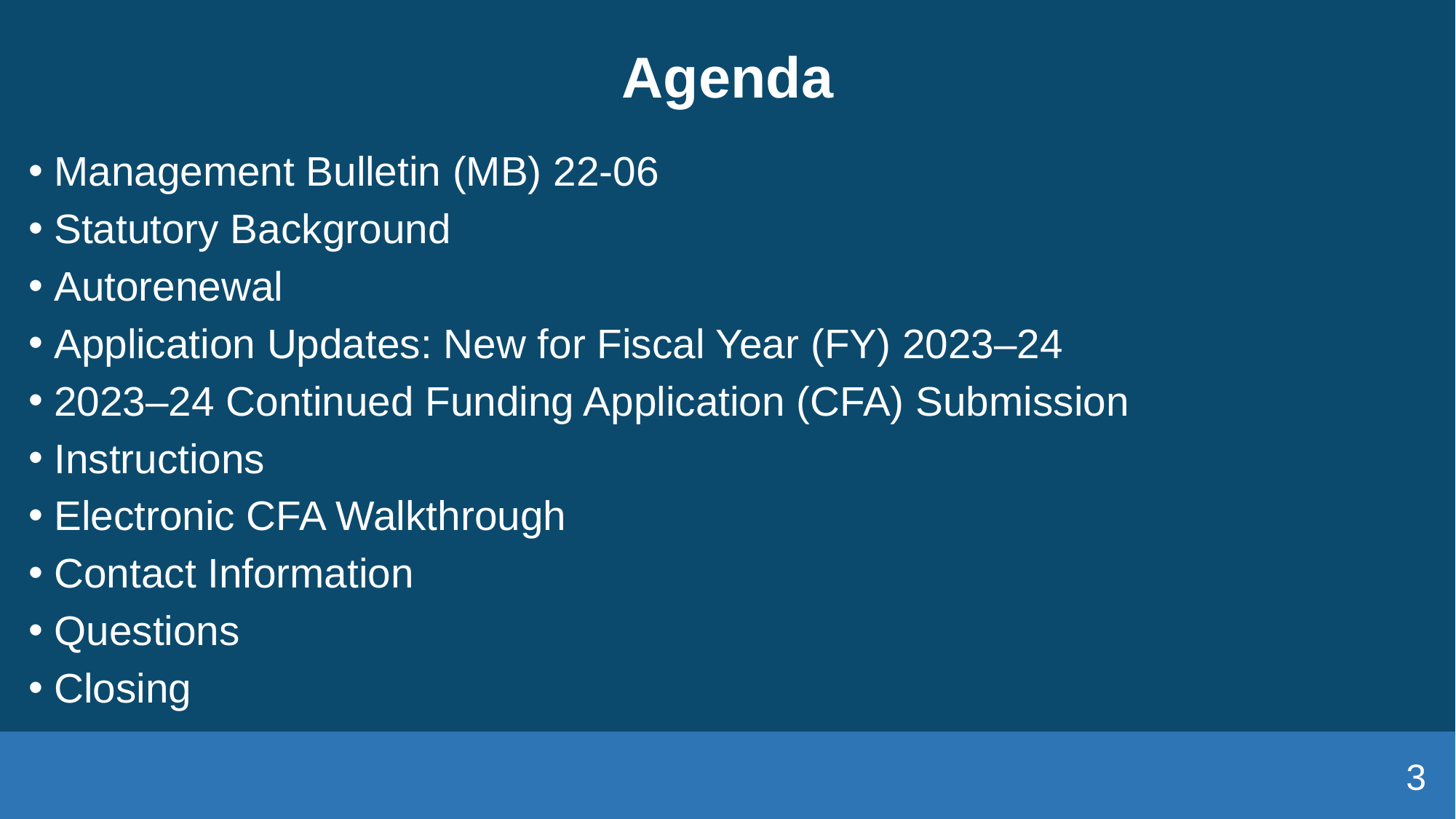

# Agenda
Management Bulletin (MB) 22-06
Statutory Background
Autorenewal
Application Updates: New for Fiscal Year (FY) 2023–24
2023–24 Continued Funding Application (CFA) Submission
Instructions
Electronic CFA Walkthrough
Contact Information
Questions
Closing
3